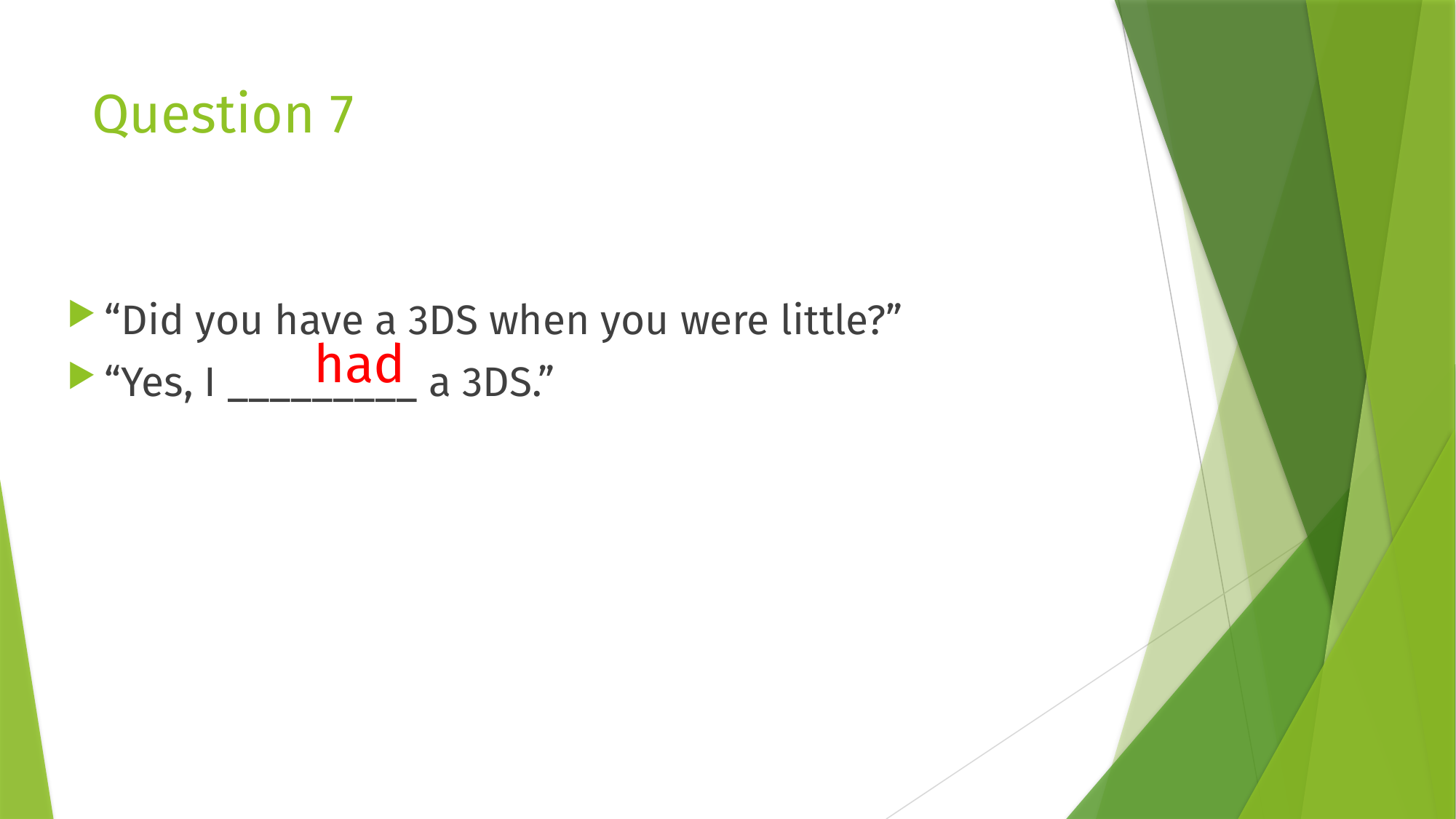

# Question 7
“Did you have a 3DS when you were little?”
“Yes, I _________ a 3DS.”
had